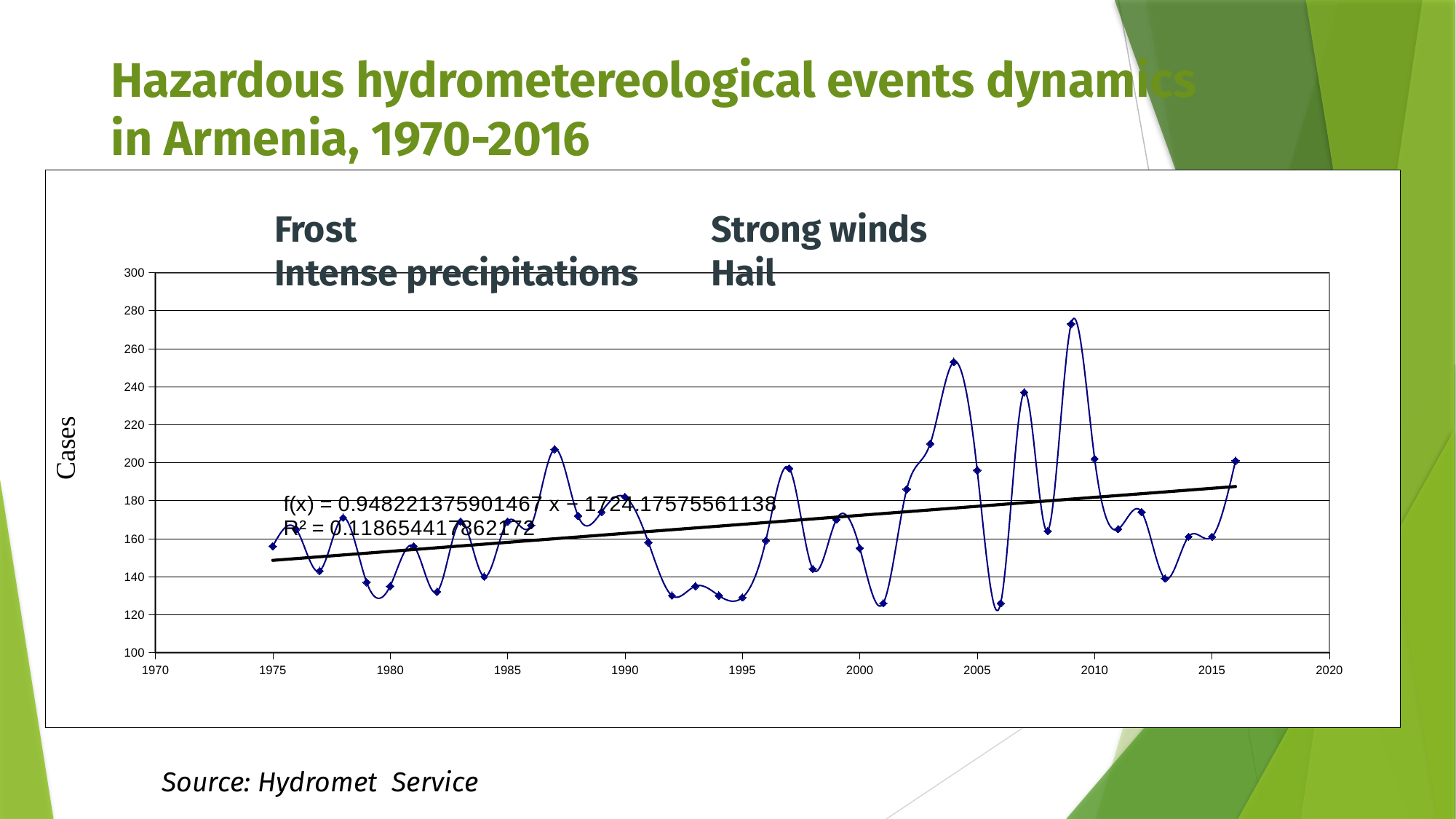

# Hazardous hydrometereological events dynamics in Armenia, 1970-2016

### Chart

| Category | վտանգ |
|---|---|
Frost 				Strong winds
Intense precipitations 	Hail
Source: Hydromet  Service